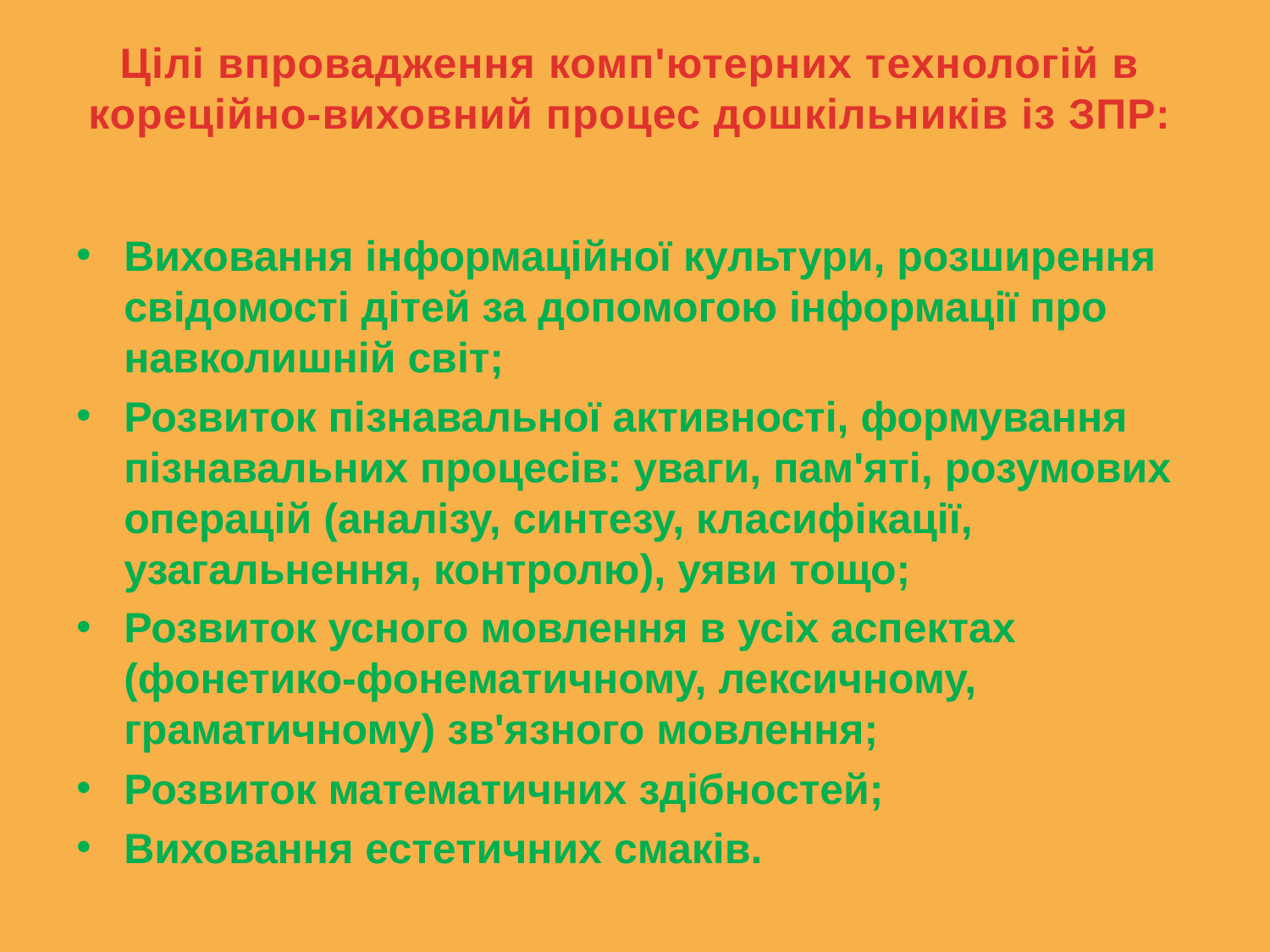

Цілі впровадження комп'ютерних технологій в кореційно-виховний процес дошкільників із ЗПР:
Виховання інформаційної культури, розширення свідомості дітей за допомогою інформації про навколишній світ;
Розвиток пізнавальної активності, формування пізнавальних процесів: уваги, пам'яті, розумових операцій (аналізу, синтезу, класифікації, узагальнення, контролю), уяви тощо;
Розвиток усного мовлення в усіх аспектах (фонетико-фонематичному, лексичному, граматичному) зв'язного мовлення;
Розвиток математичних здібностей;
Виховання естетичних смаків.